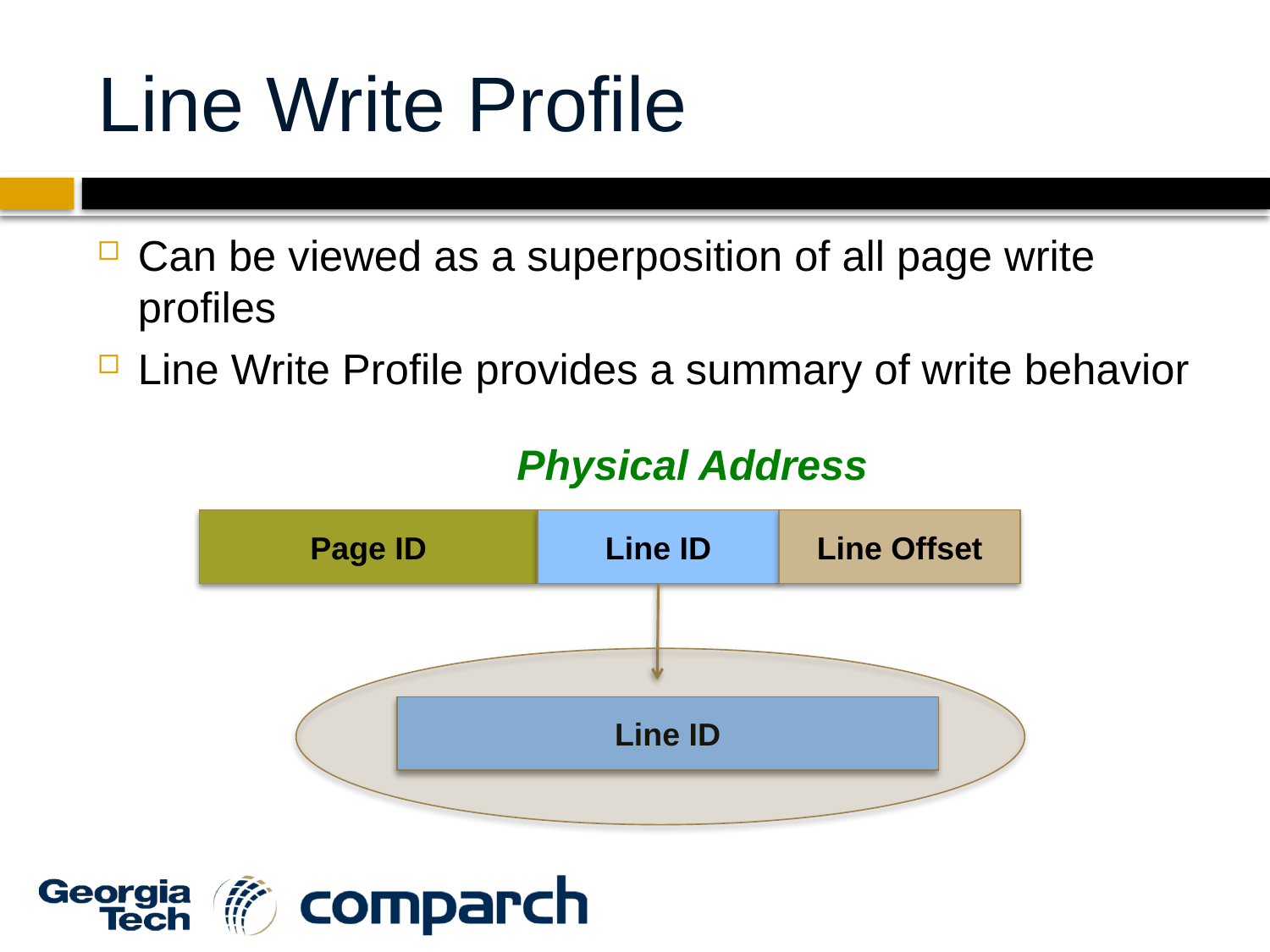

# Line Write Profile
Can be viewed as a superposition of all page write profiles
Line Write Profile provides a summary of write behavior
Physical Address
Page ID
Line ID
Line Offset

Line ID